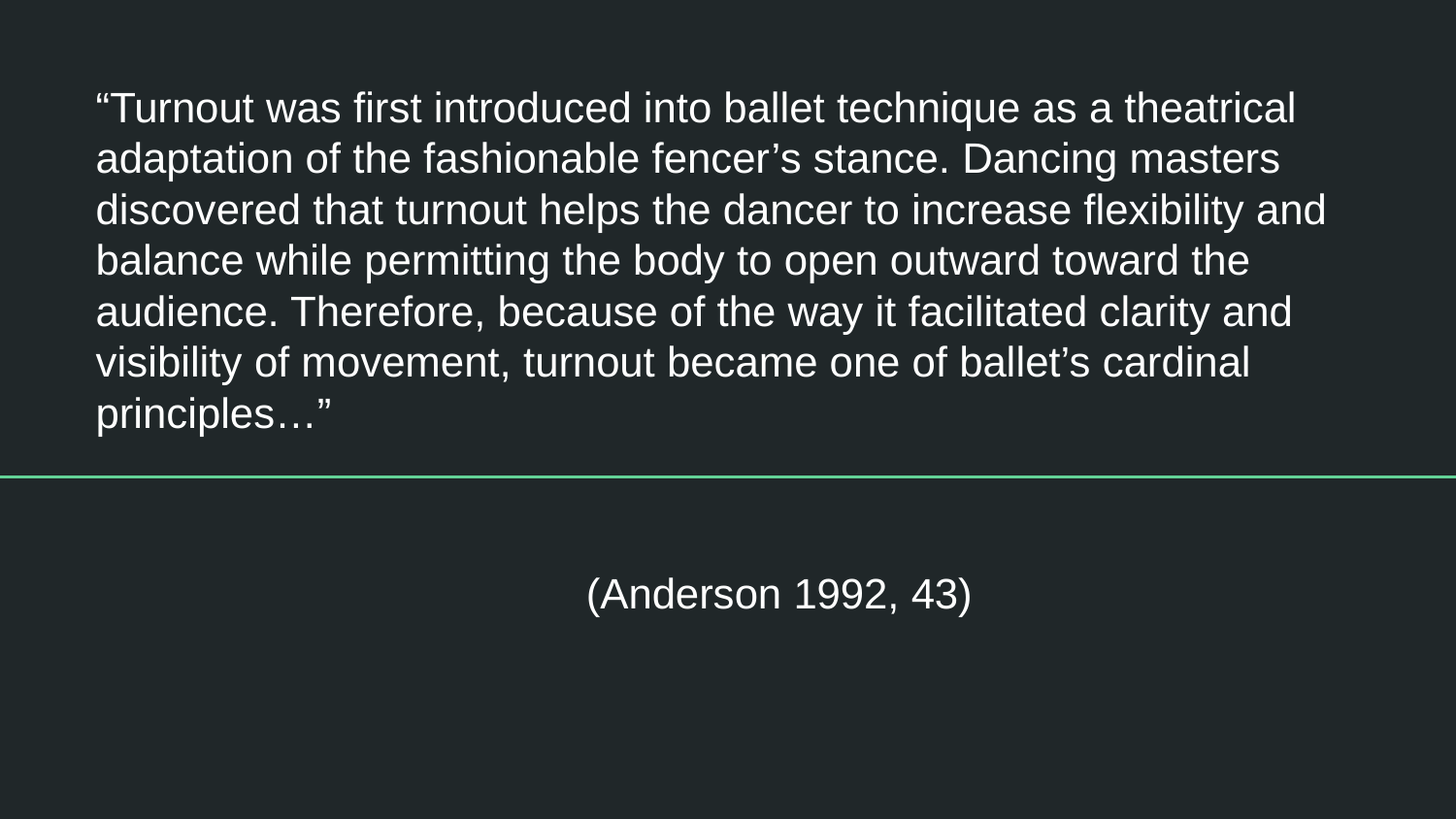

# “Turnout was first introduced into ballet technique as a theatrical adaptation of the fashionable fencer’s stance. Dancing masters discovered that turnout helps the dancer to increase flexibility and balance while permitting the body to open outward toward the audience. Therefore, because of the way it facilitated clarity and visibility of movement, turnout became one of ballet’s cardinal principles…”
(Anderson 1992, 43)